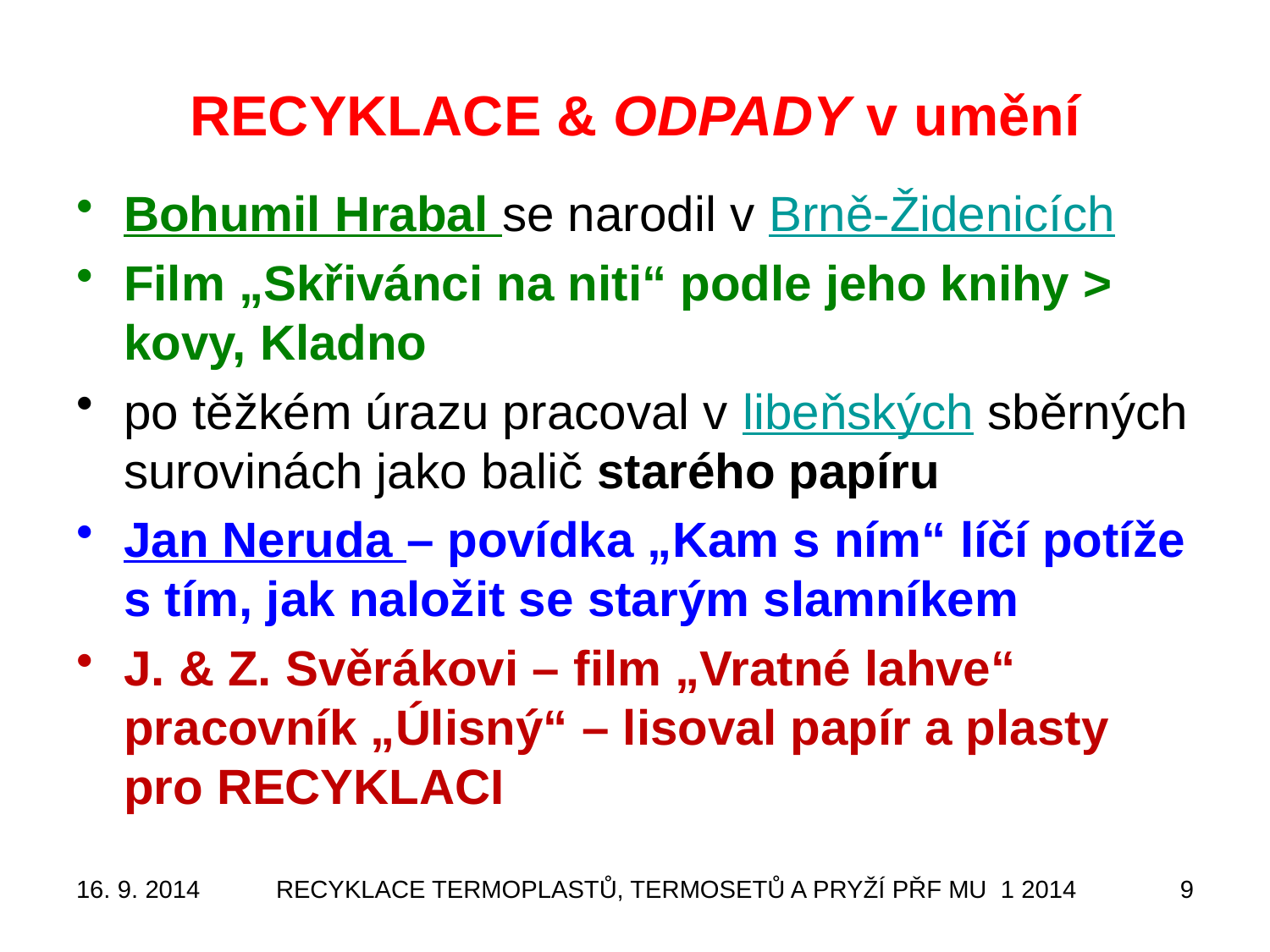

# RECYKLACE & ODPADY v umění
Bohumil Hrabal se narodil v Brně-Židenicích
Film „Skřivánci na niti“ podle jeho knihy > kovy, Kladno
po těžkém úrazu pracoval v libeňských sběrných surovinách jako balič starého papíru
Jan Neruda – povídka „Kam s ním“ líčí potíže s tím, jak naložit se starým slamníkem
J. & Z. Svěrákovi – film „Vratné lahve“ pracovník „Úlisný“ – lisoval papír a plasty pro RECYKLACI
16. 9. 2014
RECYKLACE TERMOPLASTŮ, TERMOSETŮ A PRYŽÍ PŘF MU  1 2014
9